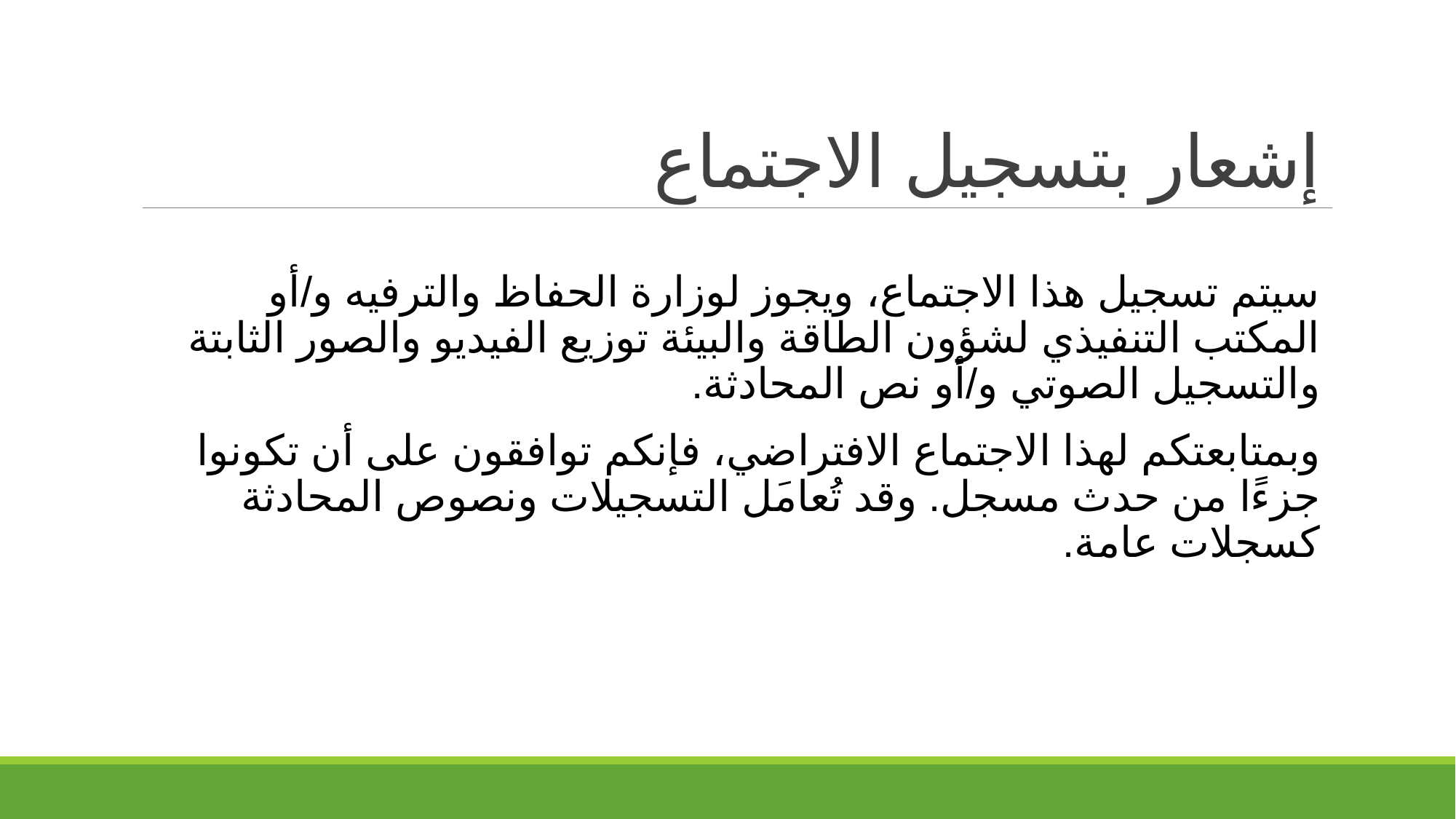

# إشعار بتسجيل الاجتماع
سيتم تسجيل هذا الاجتماع، ويجوز لوزارة الحفاظ والترفيه و/أو المكتب التنفيذي لشؤون الطاقة والبيئة توزيع الفيديو والصور الثابتة والتسجيل الصوتي و/أو نص المحادثة.
وبمتابعتكم لهذا الاجتماع الافتراضي، فإنكم توافقون على أن تكونوا جزءًا من حدث مسجل. وقد تُعامَل التسجيلات ونصوص المحادثة كسجلات عامة.